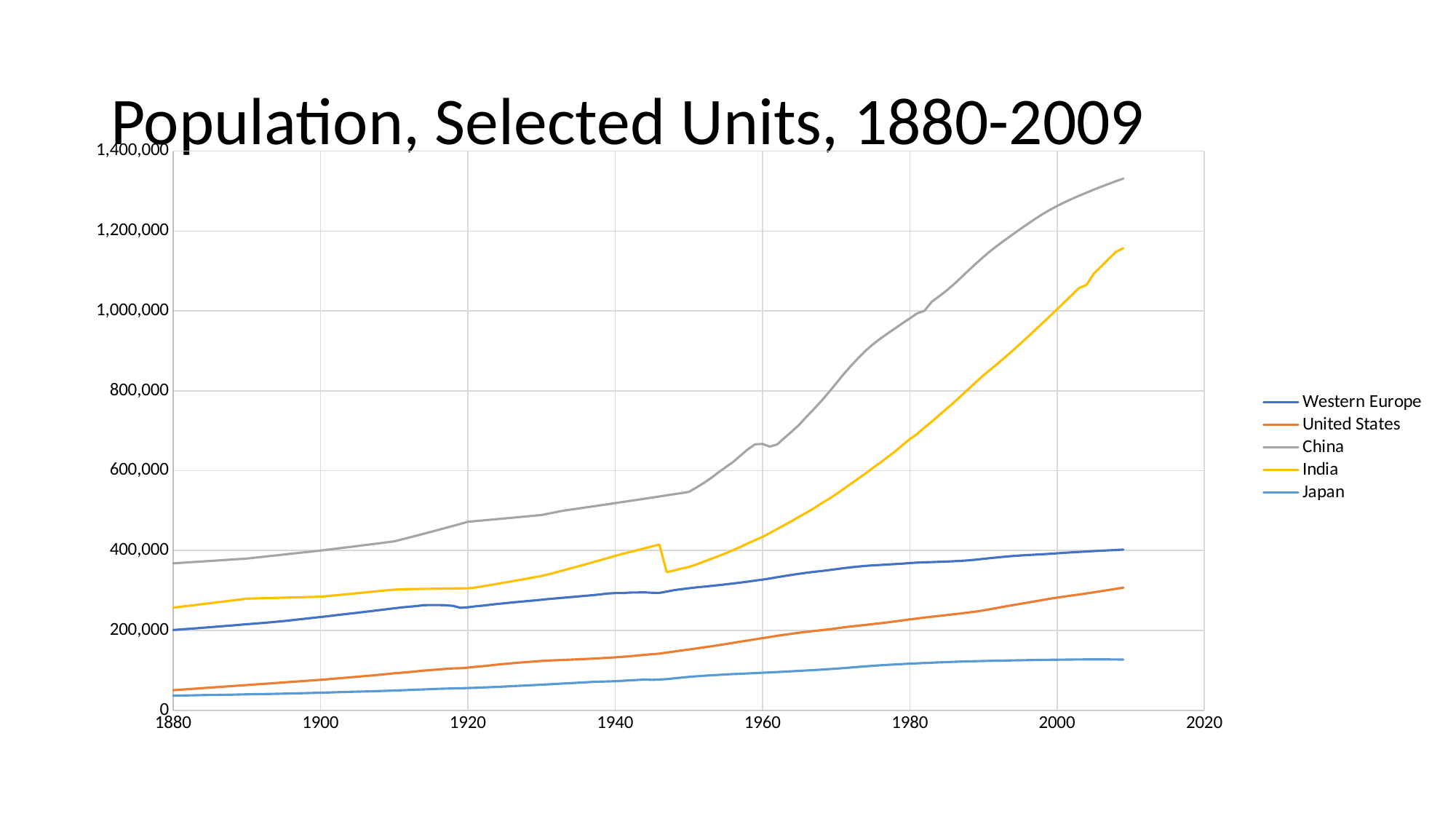

# Population, Selected Units, 1880-2009

### Chart

| Category | Western Europe | United States | China | India | Japan |
|---|---|---|---|---|---|